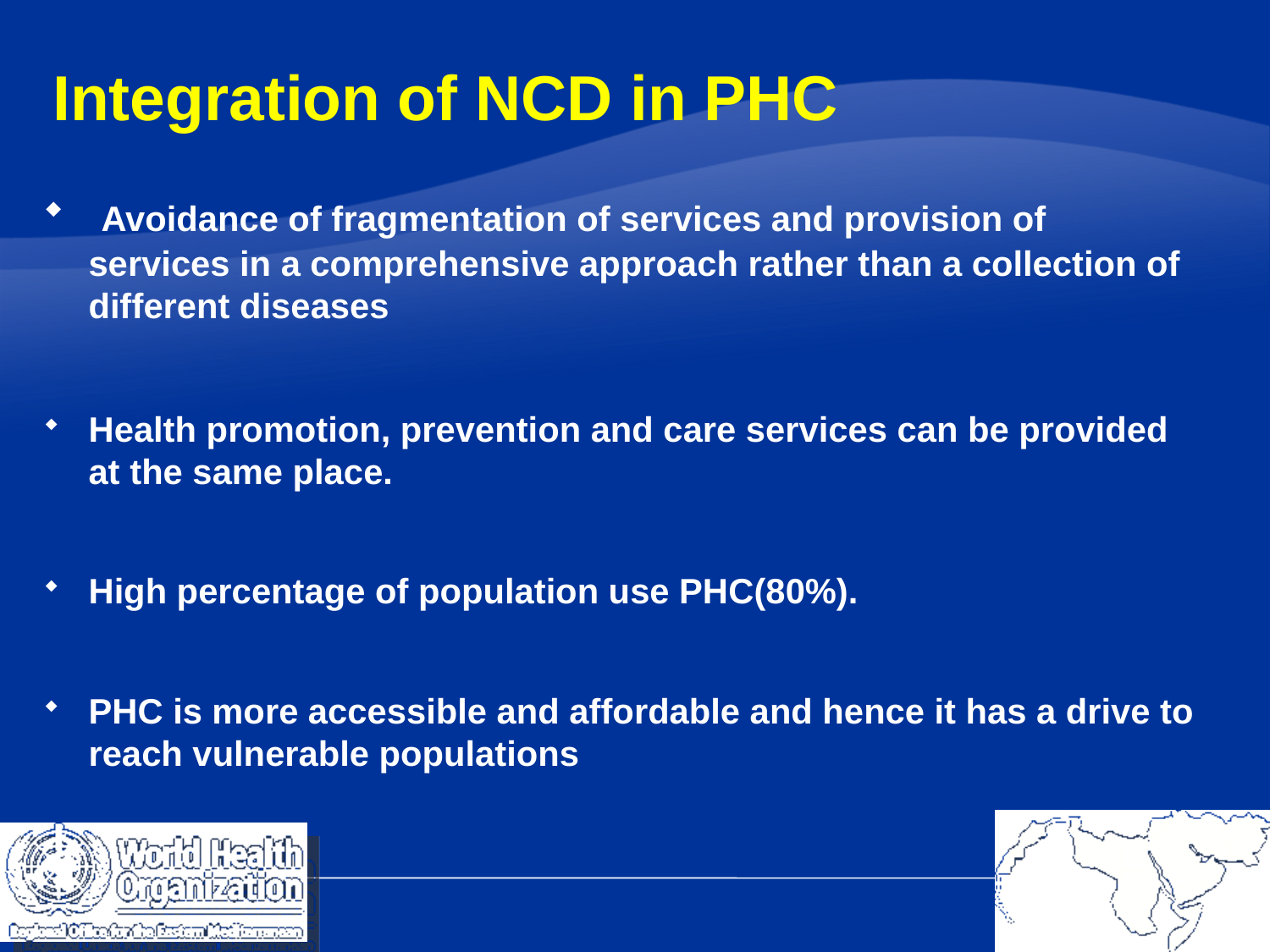

# Integration of NCD in PHC
 Avoidance of fragmentation of services and provision of services in a comprehensive approach rather than a collection of different diseases

Health promotion, prevention and care services can be provided at the same place.

High percentage of population use PHC(80%).

PHC is more accessible and affordable and hence it has a drive to reach vulnerable populations